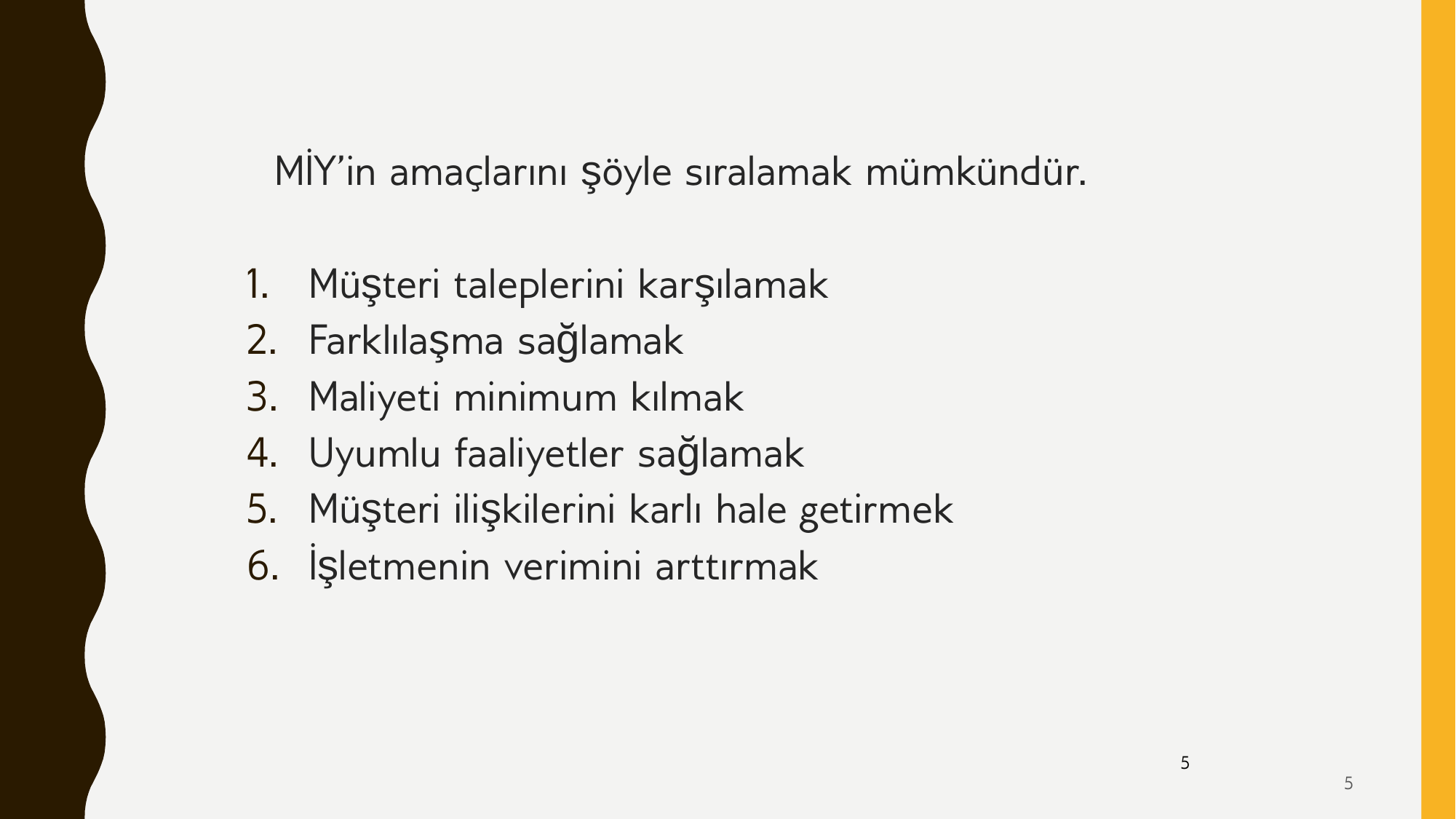

MİY’in amaçlarını şöyle sıralamak mümkündür.

Müşteri taleplerini karşılamak
Farklılaşma sağlamak
Maliyeti minimum kılmak
Uyumlu faaliyetler sağlamak
Müşteri ilişkilerini karlı hale getirmek
İşletmenin verimini arttırmak

5
5